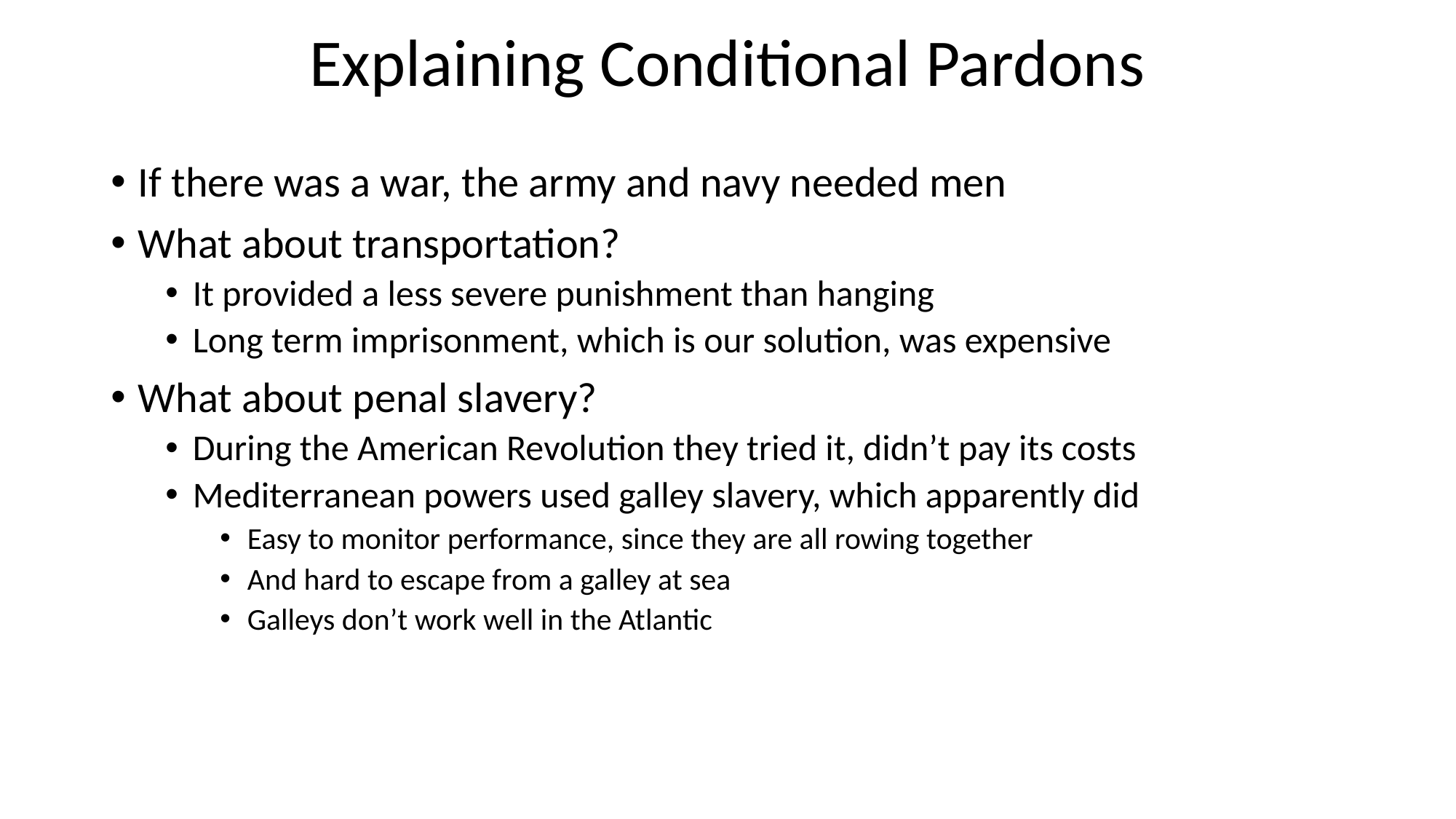

# Explaining Conditional Pardons
If there was a war, the army and navy needed men
What about transportation?
It provided a less severe punishment than hanging
Long term imprisonment, which is our solution, was expensive
What about penal slavery?
During the American Revolution they tried it, didn’t pay its costs
Mediterranean powers used galley slavery, which apparently did
Easy to monitor performance, since they are all rowing together
And hard to escape from a galley at sea
Galleys don’t work well in the Atlantic